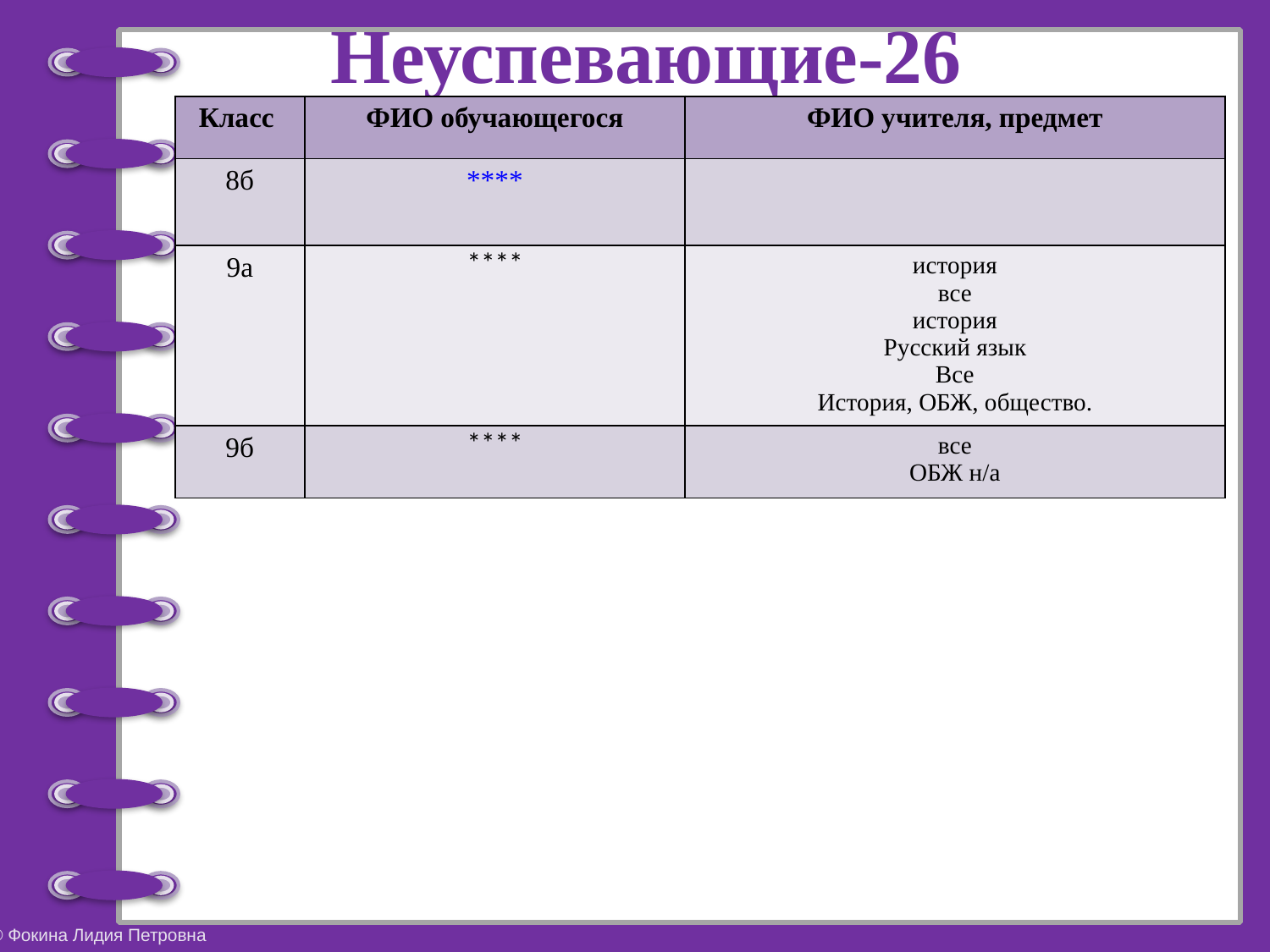

# Неуспевающие-26
| Класс | ФИО обучающегося | ФИО учителя, предмет |
| --- | --- | --- |
| 8б | \*\*\*\* |  |
| 9а | \*\*\*\* | история все история Русский язык Все История, ОБЖ, общество. |
| 9б | \*\*\*\* | все ОБЖ н/а |